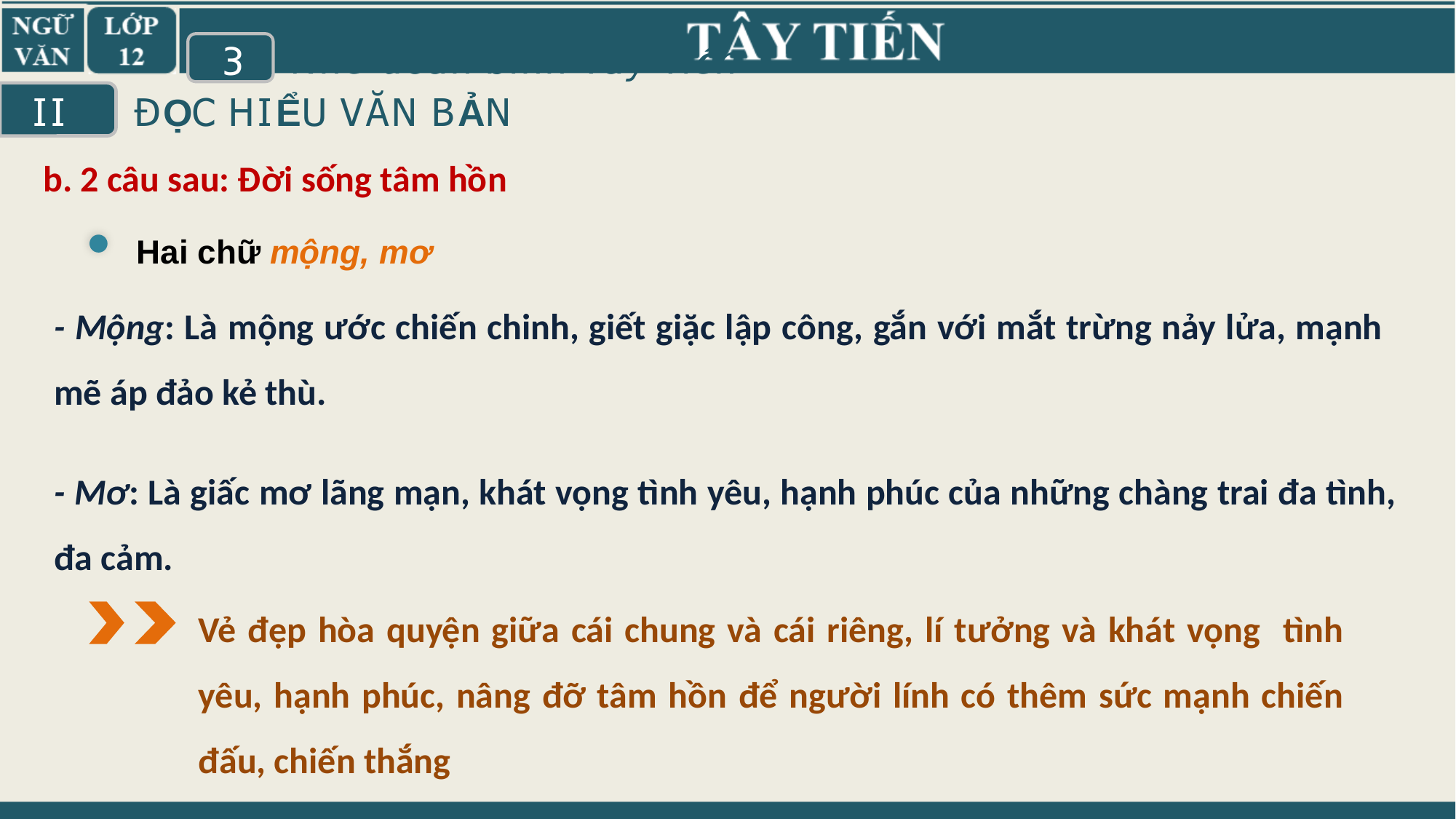

Nhớ đoàn binh Tây Tiến
3

II
ĐỌC HIỂU VĂN BẢN
b. 2 câu sau: Đời sống tâm hồn

Hai chữ mộng, mơ

- Mộng: Là mộng ước chiến chinh, giết giặc lập công, gắn với mắt trừng nảy lửa, mạnh mẽ áp đảo kẻ thù.

- Mơ: Là giấc mơ lãng mạn, khát vọng tình yêu, hạnh phúc của những chàng trai đa tình, đa cảm.
Vẻ đẹp hòa quyện giữa cái chung và cái riêng, lí tưởng và khát vọng  tình yêu, hạnh phúc, nâng đỡ tâm hồn để người lính có thêm sức mạnh chiến đấu, chiến thắng